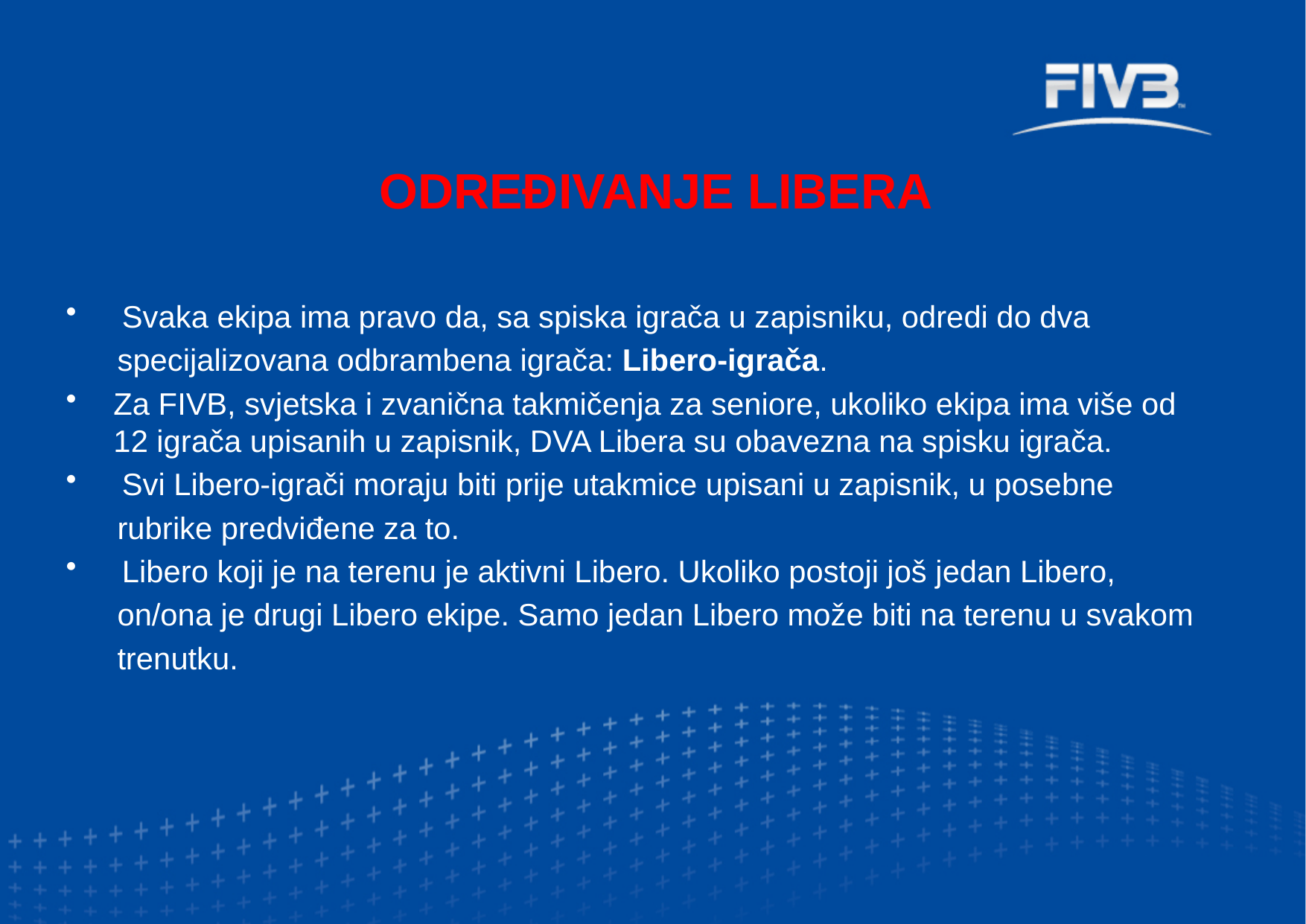

ODREĐIVANJE LIBERA

 Svaka ekipa ima pravo da, sa spiska igrača u zapisniku, odredi do dva
      specijalizovana odbrambena igrača: Libero-igrača.
Za FIVB, svjetska i zvanična takmičenja za seniore, ukoliko ekipa ima više od 12 igrača upisanih u zapisnik, DVA Libera su obavezna na spisku igrača.
 Svi Libero-igrači moraju biti prije utakmice upisani u zapisnik, u posebne
      rubrike predviđene za to.
 Libero koji je na terenu je aktivni Libero. Ukoliko postoji još jedan Libero,
      on/ona je drugi Libero ekipe. Samo jedan Libero može biti na terenu u svakom
      trenutku.